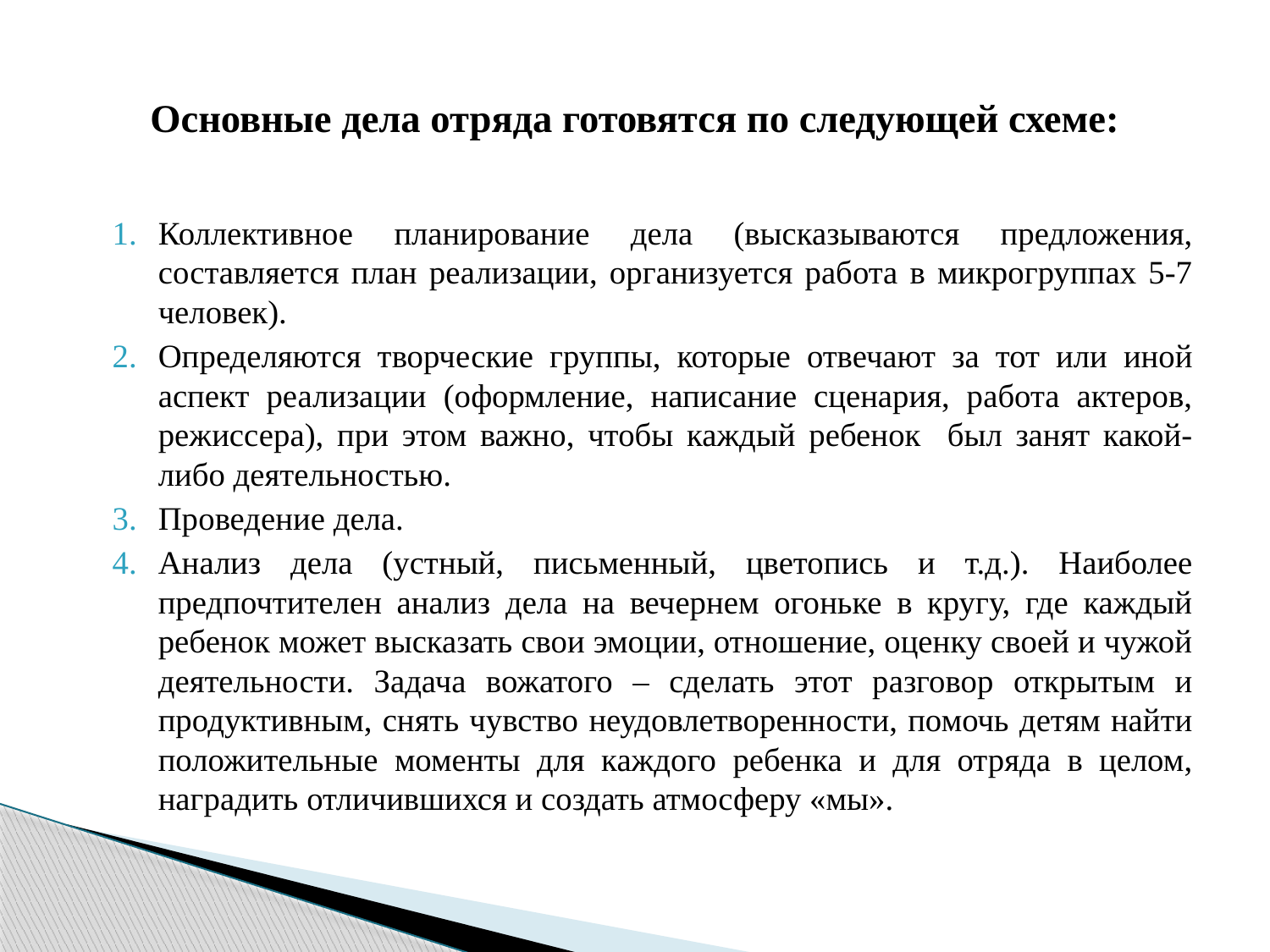

# Основные дела отряда готовятся по следующей схеме:
Коллективное планирование дела (высказываются предложения, составляется план реализации, организуется работа в микрогруппах 5-7 человек).
Определяются творческие группы, которые отвечают за тот или иной аспект реализации (оформление, написание сценария, работа актеров, режиссера), при этом важно, чтобы каждый ребенок  был занят какой-либо деятельностью.
Проведение дела.
Анализ дела (устный, письменный, цветопись и т.д.). Наиболее предпочтителен анализ дела на вечернем огоньке в кругу, где каждый ребенок может высказать свои эмоции, отношение, оценку своей и чужой деятельности. Задача вожатого – сделать этот разговор открытым и продуктивным, снять чувство неудовлетворенности, помочь детям найти положительные моменты для каждого ребенка и для отряда в целом, наградить отличившихся и создать атмосферу «мы».